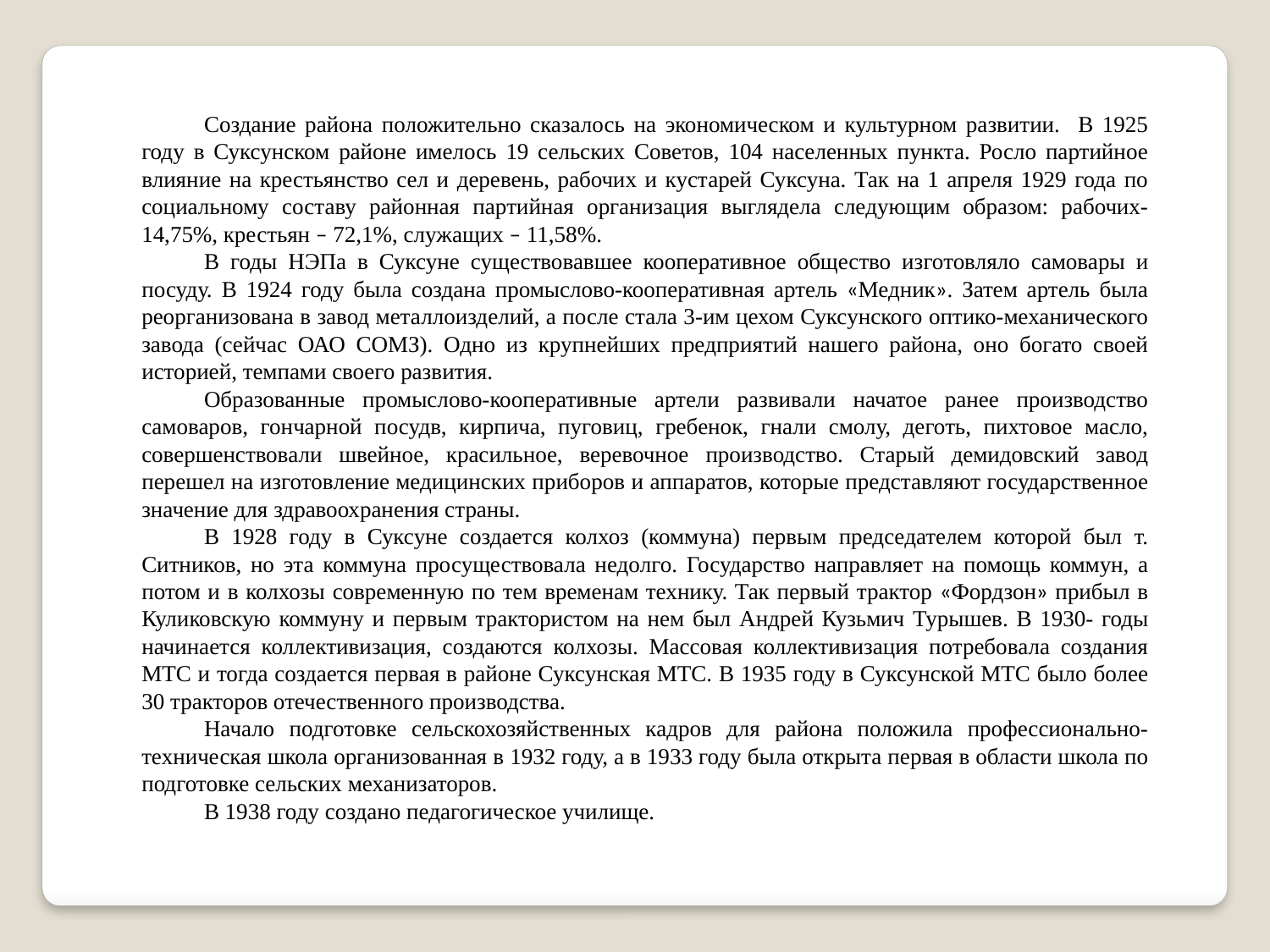

Создание района положительно сказалось на экономическом и культурном развитии.  В 1925 году в Суксунском районе имелось 19 сельских Советов, 104 населенных пункта. Росло партийное влияние на крестьянство сел и деревень, рабочих и кустарей Суксуна. Так на 1 апреля 1929 года по социальному составу районная партийная организация выглядела следующим образом: рабочих- 14,75%, крестьян – 72,1%, служащих – 11,58%.
В годы НЭПа в Суксуне существовавшее кооперативное общество изготовляло самовары и посуду. В 1924 году была создана промыслово-кооперативная артель «Медник». Затем артель была реорганизована в завод металлоизделий, а после стала 3-им цехом Суксунского оптико-механического завода (сейчас ОАО СОМЗ). Одно из крупнейших предприятий нашего района, оно богато своей историей, темпами своего развития.
Образованные промыслово-кооперативные артели развивали начатое ранее производство самоваров, гончарной посудв, кирпича, пуговиц, гребенок, гнали смолу, деготь, пихтовое масло, совершенствовали швейное, красильное, веревочное производство. Старый демидовский завод перешел на изготовление медицинских приборов и аппаратов, которые представляют государственное значение для здравоохранения страны.
В 1928 году в Суксуне создается колхоз (коммуна) первым председателем которой был т. Ситников, но эта коммуна просуществовала недолго. Государство направляет на помощь коммун, а потом и в колхозы современную по тем временам технику. Так первый трактор «Фордзон» прибыл в Куликовскую коммуну и первым трактористом на нем был Андрей Кузьмич Турышев. В 1930- годы начинается коллективизация, создаются колхозы. Массовая коллективизация потребовала создания МТС и тогда создается первая в районе Суксунская МТС. В 1935 году в Суксунской МТС было более 30 тракторов отечественного производства.
Начало подготовке сельскохозяйственных кадров для района положила профессионально-техническая школа организованная в 1932 году, а в 1933 году была открыта первая в области школа по подготовке сельских механизаторов.
В 1938 году создано педагогическое училище.